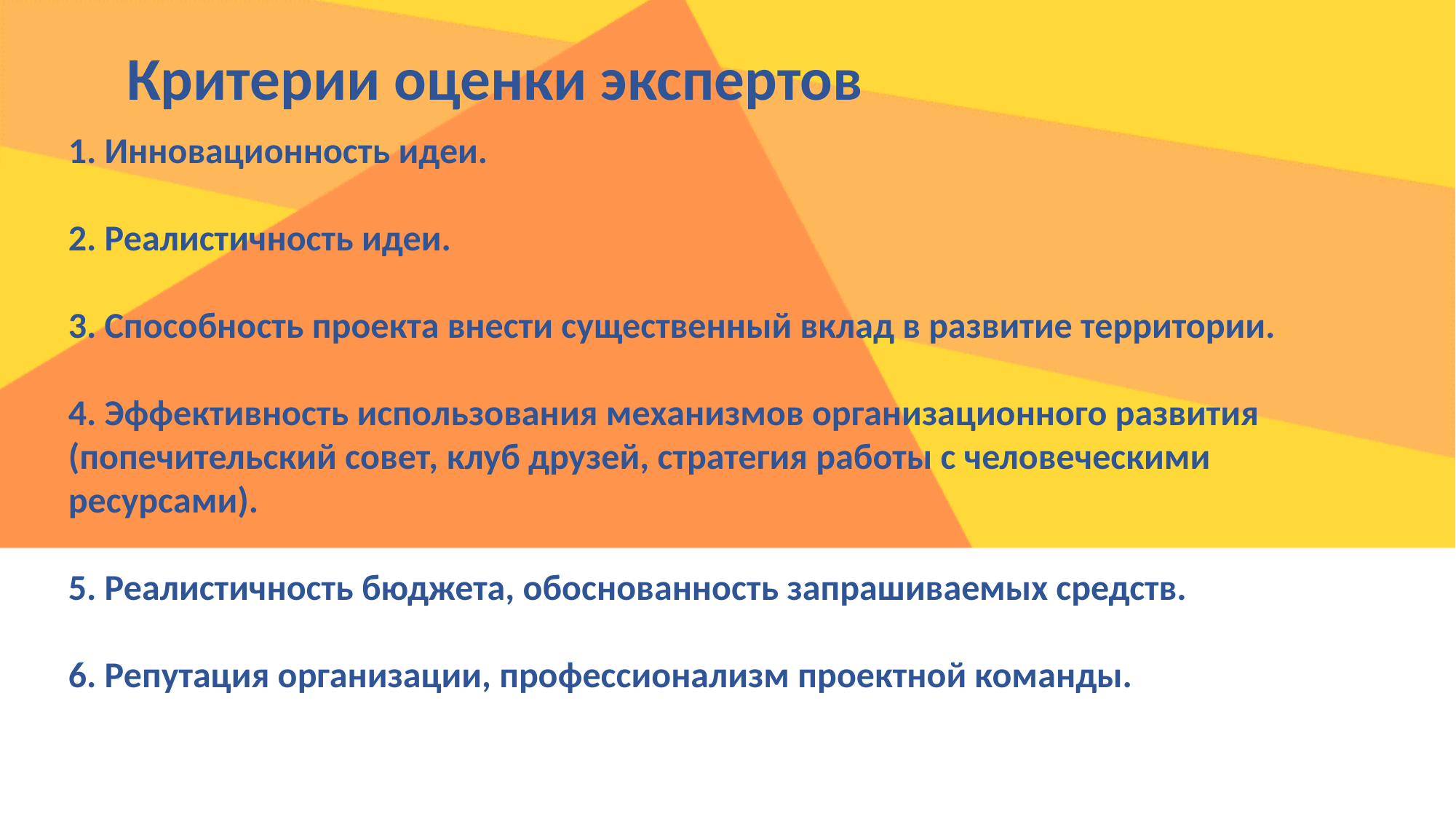

1. Инновационность идеи.
2. Реалистичность идеи.
3. Способность проекта внести существенный вклад в развитие территории.
4. Эффективность использования механизмов организационного развития (попечительский совет, клуб друзей, стратегия работы с человеческими ресурсами).
5. Реалистичность бюджета, обоснованность запрашиваемых средств.
6. Репутация организации, профессионализм проектной команды.
Критерии оценки экспертов